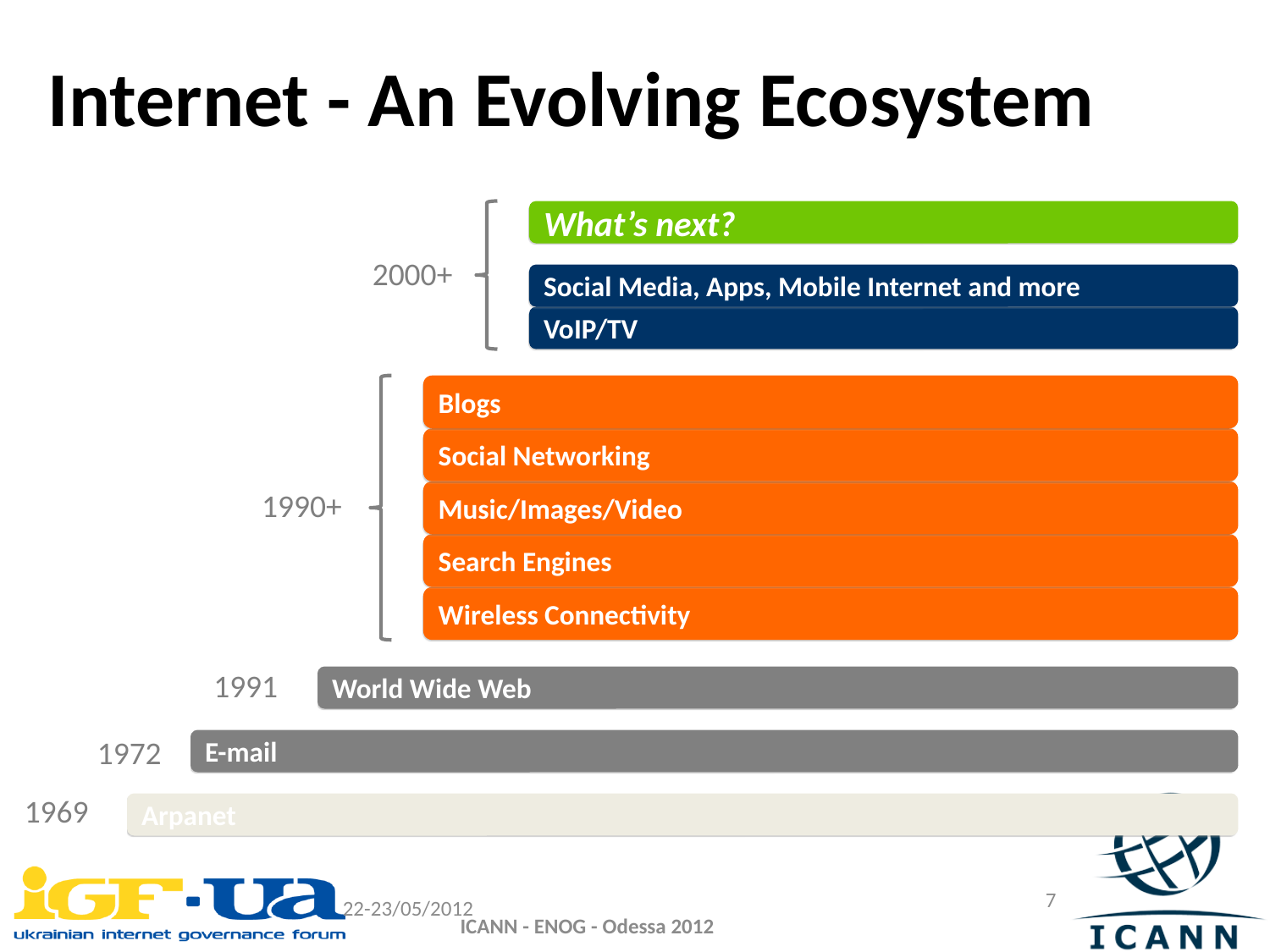

# Internet - An Evolving Ecosystem

2000+
Social Media, Apps, Mobile Internet and more
VoIP/TV
What’s next?

Blogs
Social Networking
1990+
Music/Images/Video
Search Engines
Wireless Connectivity
1991
World Wide Web
1972
E-mail
1969
Arpanet
7
22-23/05/2012
ICANN - ENOG - Odessa 2012